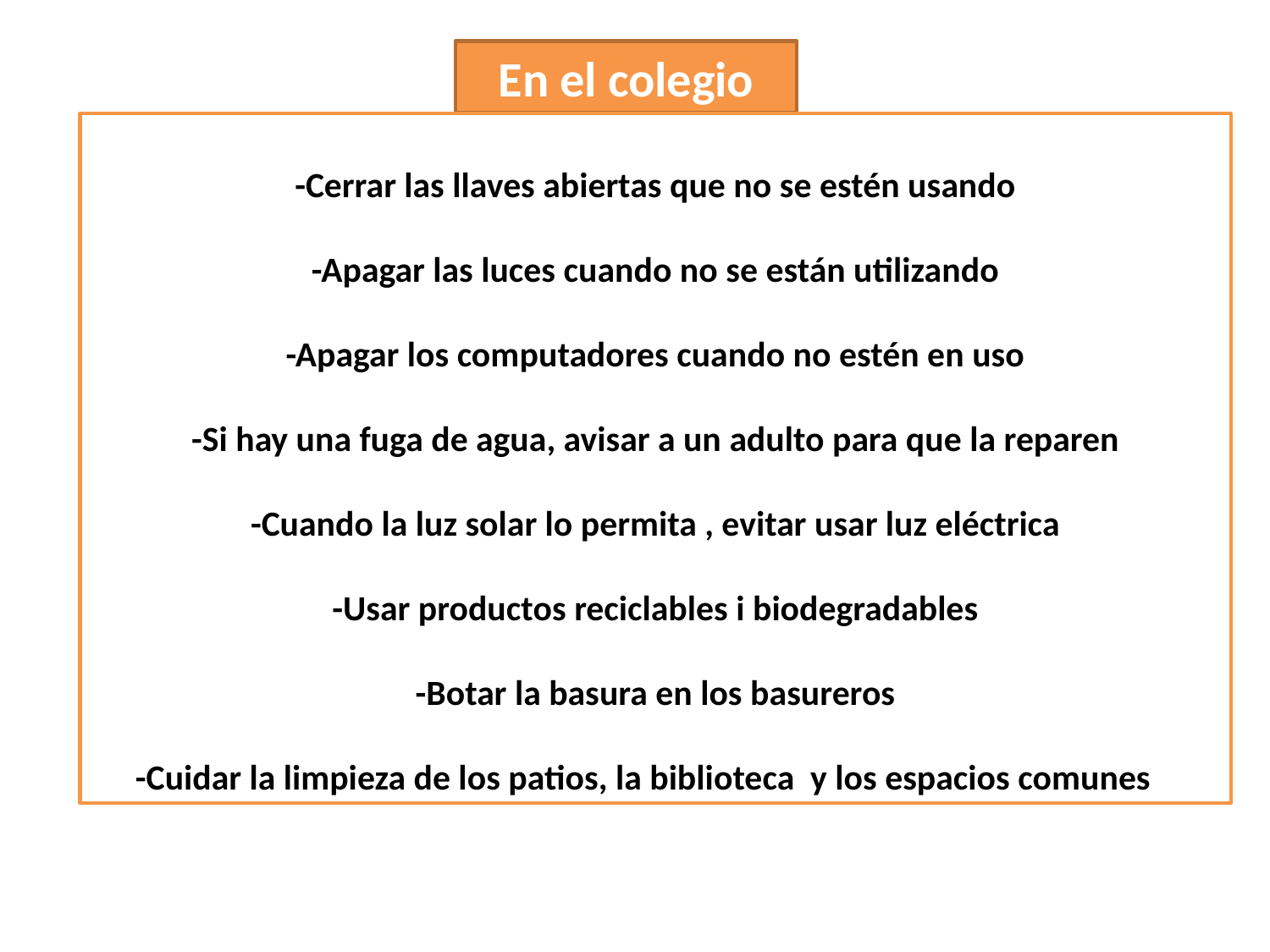

En el colegio

-Cerrar las llaves abiertas que no se estén usando

-Apagar las luces cuando no se están utilizando

-Apagar los computadores cuando no estén en uso

-Si hay una fuga de agua, avisar a un adulto para que la reparen

-Cuando la luz solar lo permita , evitar usar luz eléctrica

-Usar productos reciclables i biodegradables

-Botar la basura en los basureros

-Cuidar la limpieza de los patios, la biblioteca  y los espacios comunes